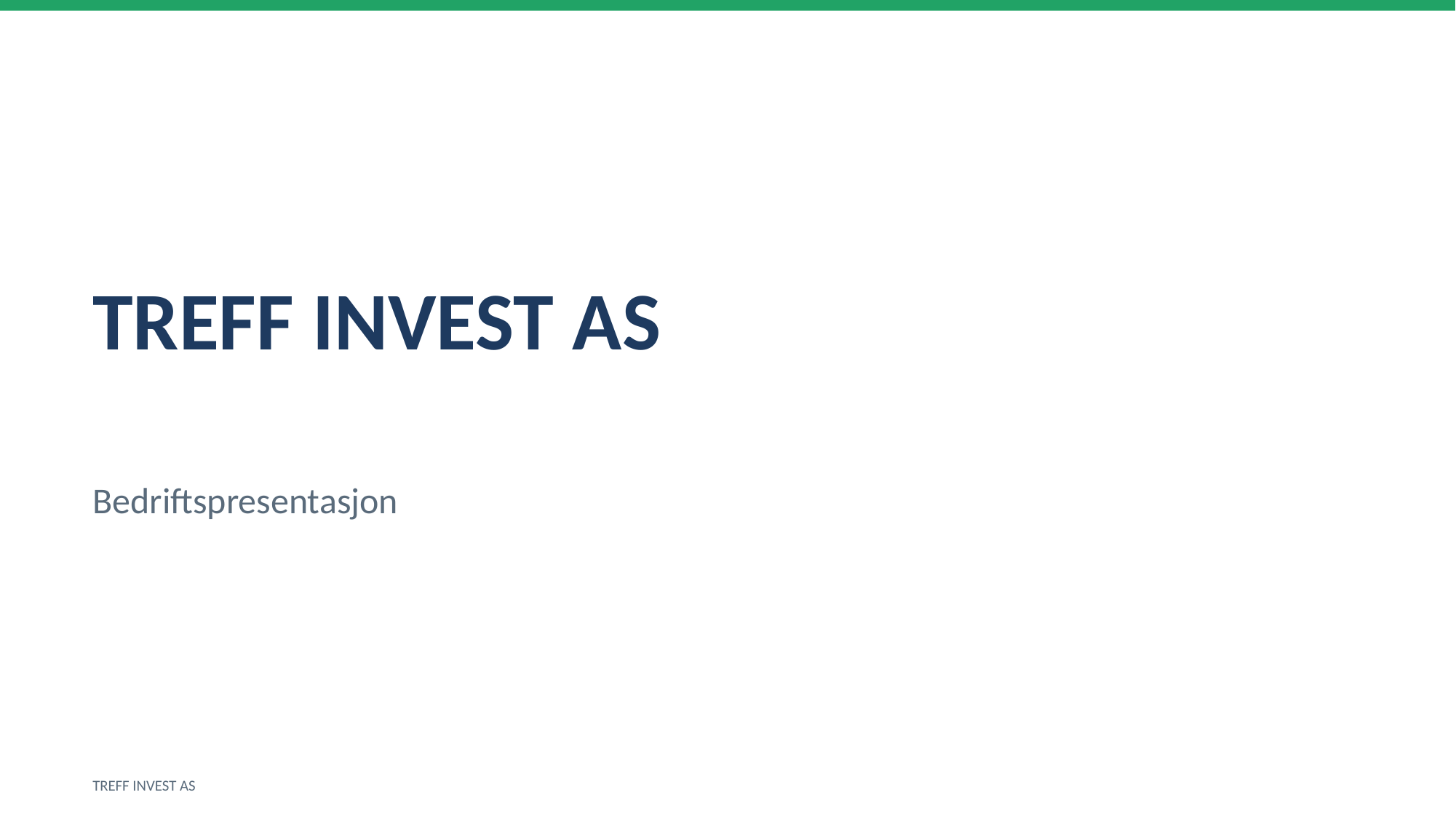

TREFF INVEST AS
Bedriftspresentasjon
TREFF INVEST AS